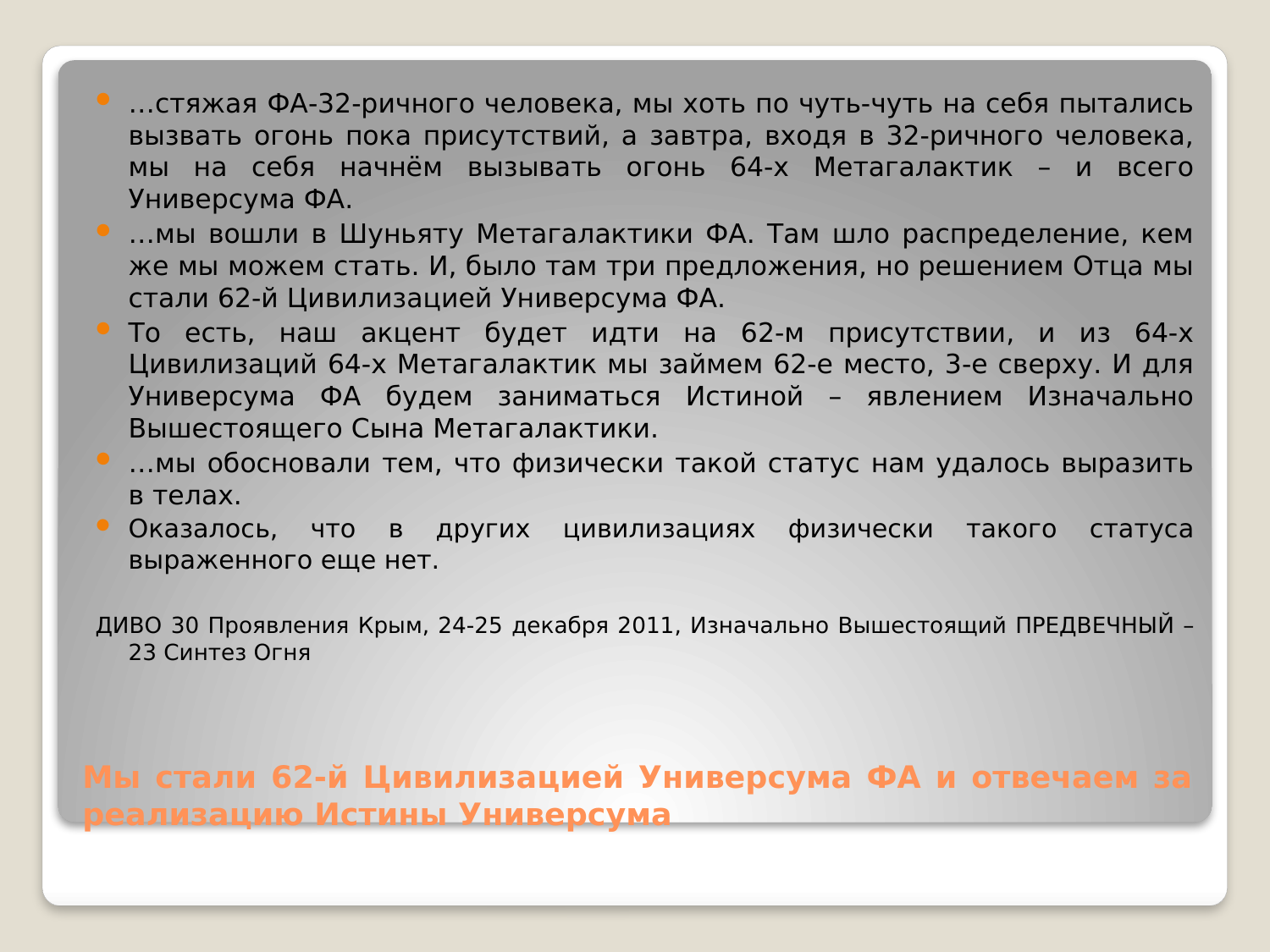

…стяжая ФА‑32‑ричного человека, мы хоть по чуть-чуть на себя пытались вызвать огонь пока присутствий, а завтра, входя в 32‑ричного человека, мы на себя начнём вызывать огонь 64‑х Метагалактик – и всего Универсума ФА.
…мы вошли в Шуньяту Метагалактики ФА. Там шло распределение, кем же мы можем стать. И, было там три предложения, но решением Отца мы стали 62‑й Цивилизацией Универсума ФА.
То есть, наш акцент будет идти на 62‑м присутствии, и из 64‑х Цивилизаций 64‑х Метагалактик мы займем 62‑е место, 3‑е сверху. И для Универсума ФА будем заниматься Истиной – явлением Изначально Вышестоящего Сына Метагалактики.
…мы обосновали тем, что физически такой статус нам удалось выразить в телах.
Оказалось, что в других цивилизациях физически такого статуса выраженного еще нет.

ДИВО 30 Проявления Крым, 24-25 декабря 2011, Изначально Вышестоящий ПРЕДВЕЧНЫЙ – 23 Синтез Огня

# Мы стали 62‑й Цивилизацией Универсума ФА и отвечаем за реализацию Истины Универсума